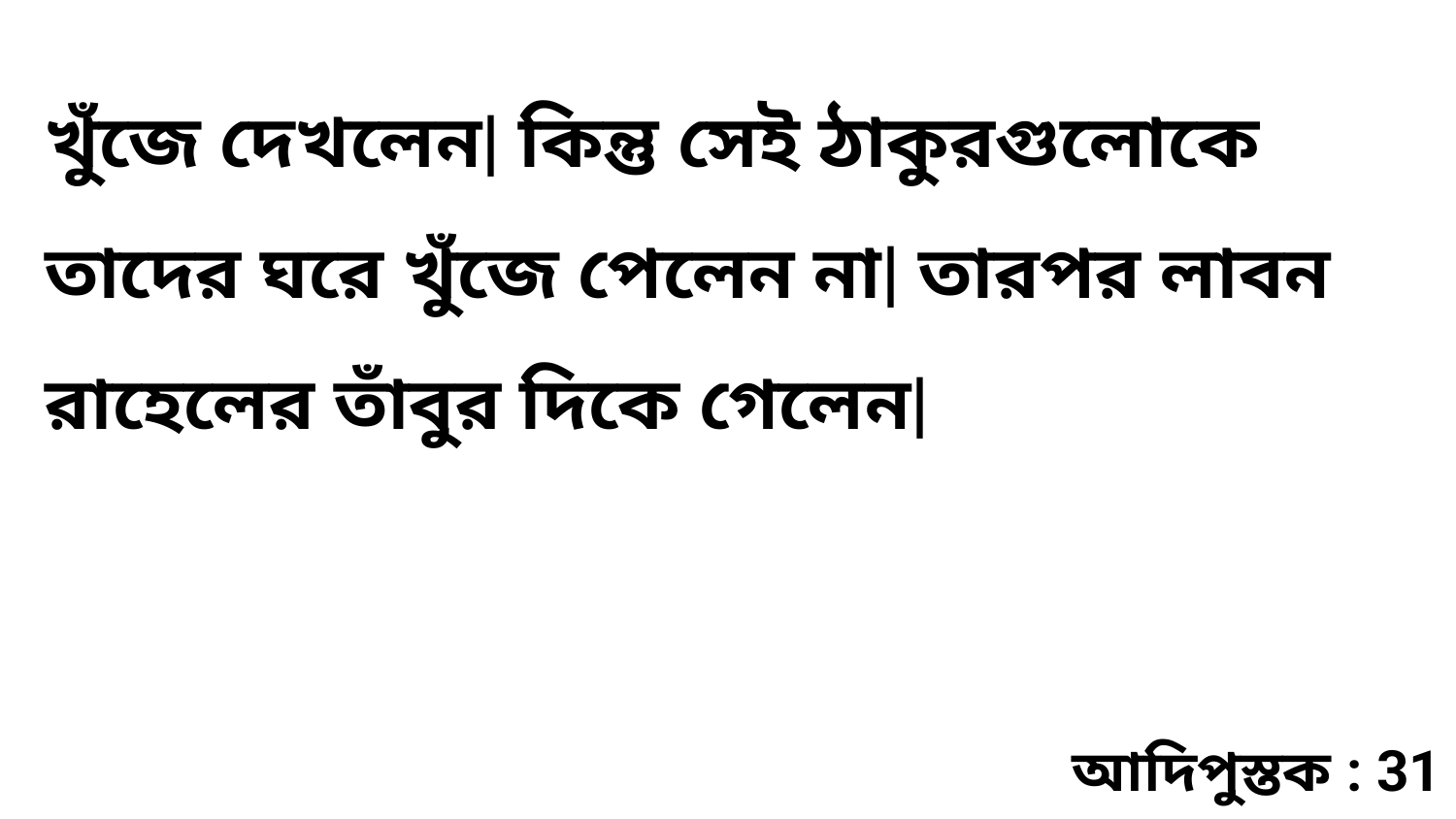

খুঁজে দেখলেন| কিন্তু সেই ঠাকুরগুলোকে তাদের ঘরে খুঁজে পেলেন না| তারপর লাবন রাহেলের তাঁবুর দিকে গেলেন|
আদিপুস্তক : 31